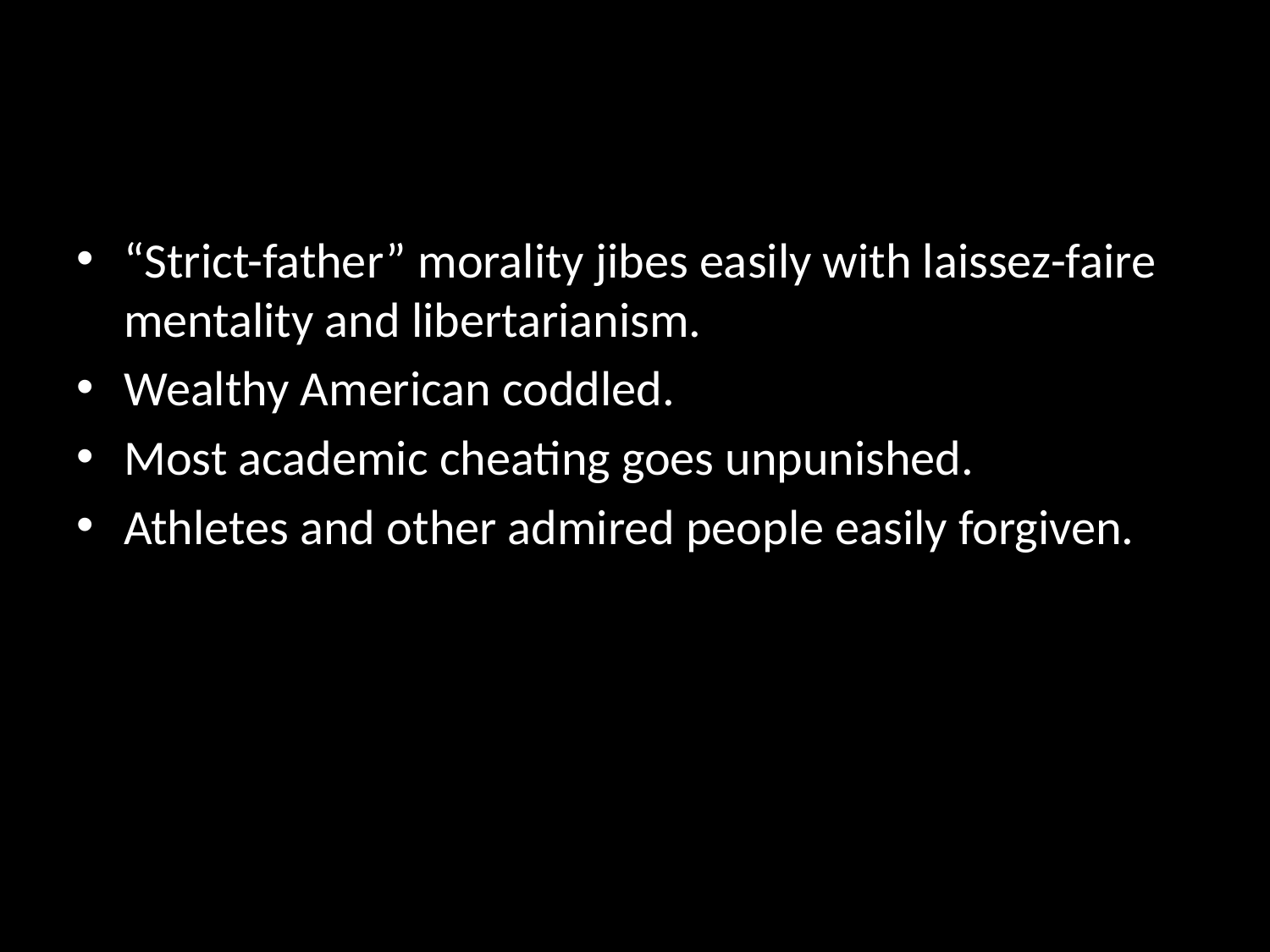

#
“Strict-father” morality jibes easily with laissez-faire mentality and libertarianism.
Wealthy American coddled.
Most academic cheating goes unpunished.
Athletes and other admired people easily forgiven.